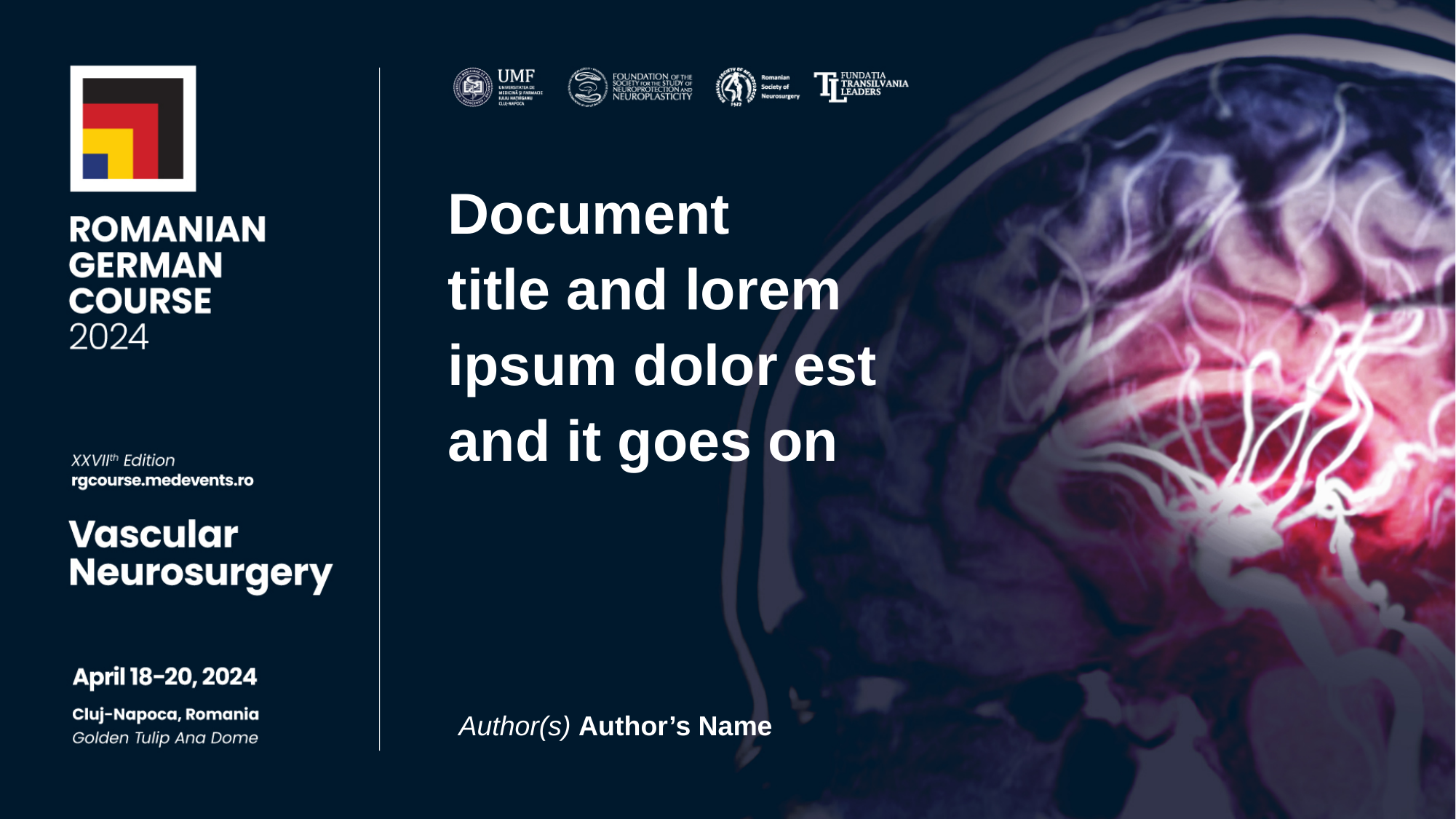

# Document title and lorem ipsum dolor est and it goes on
Author(s) Author’s Name